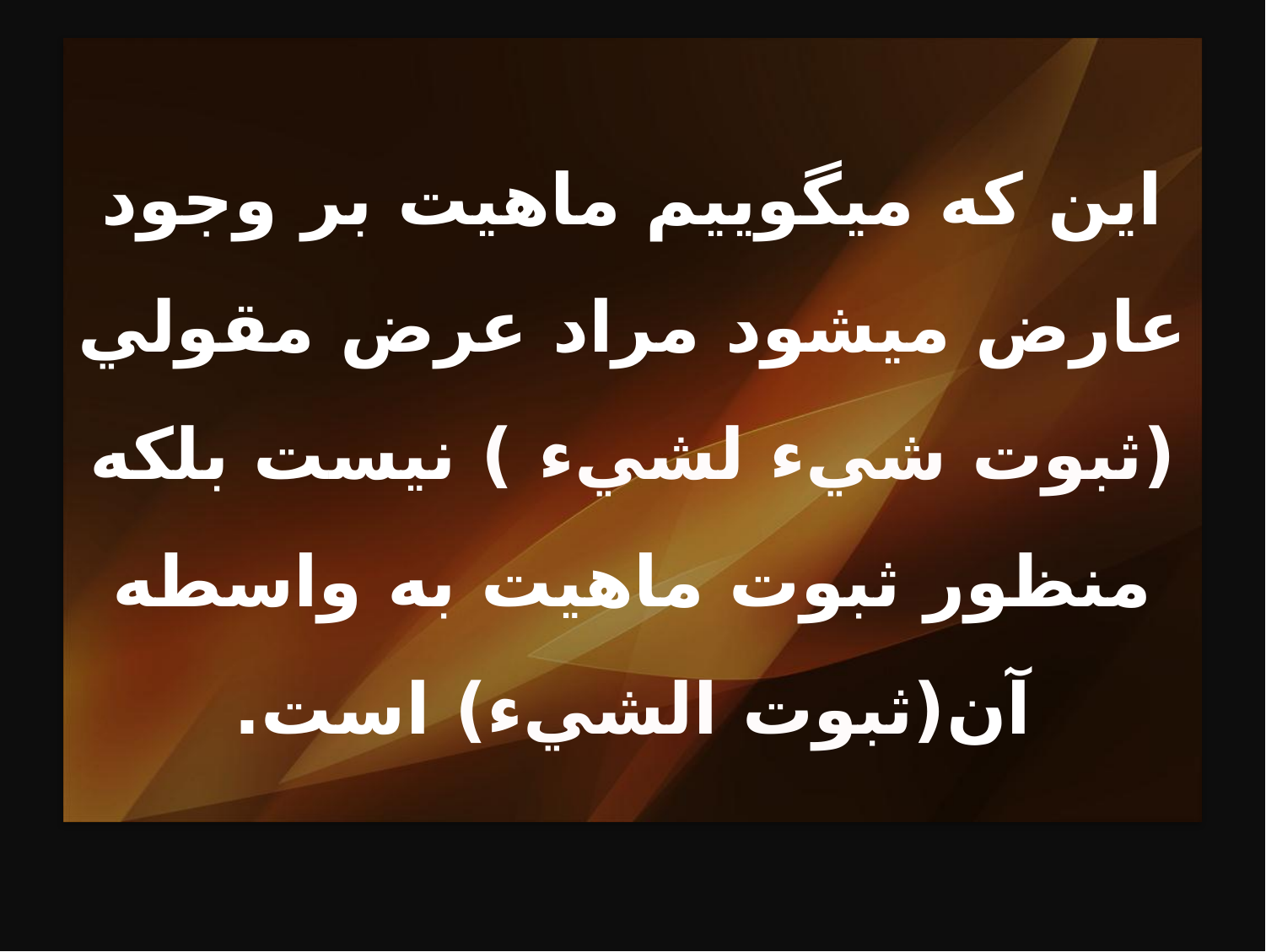

# اين كه ميگوييم ماهيت بر وجود عارض ميشود مراد عرض مقولي (ثبوت شيء لشيء ) نيست بلكه منظور ثبوت ماهيت به واسطه آن(ثبوت الشيء) است.